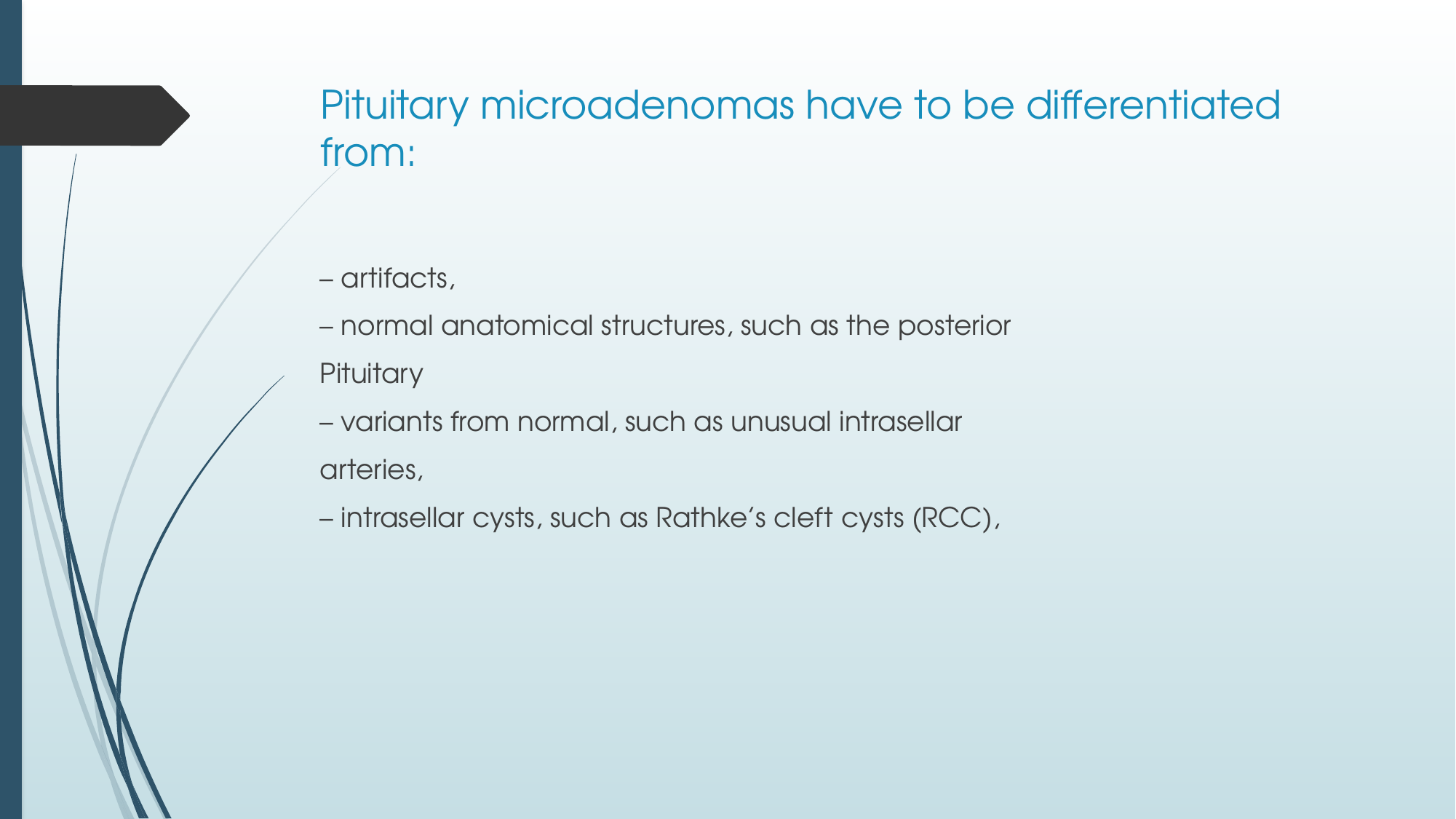

# Pituitary microadenomas have to be differentiated from:
– artifacts,
– normal anatomical structures, such as the posterior
Pituitary
– variants from normal, such as unusual intrasellar
arteries,
– intrasellar cysts, such as Rathke’s cleft cysts (RCC),